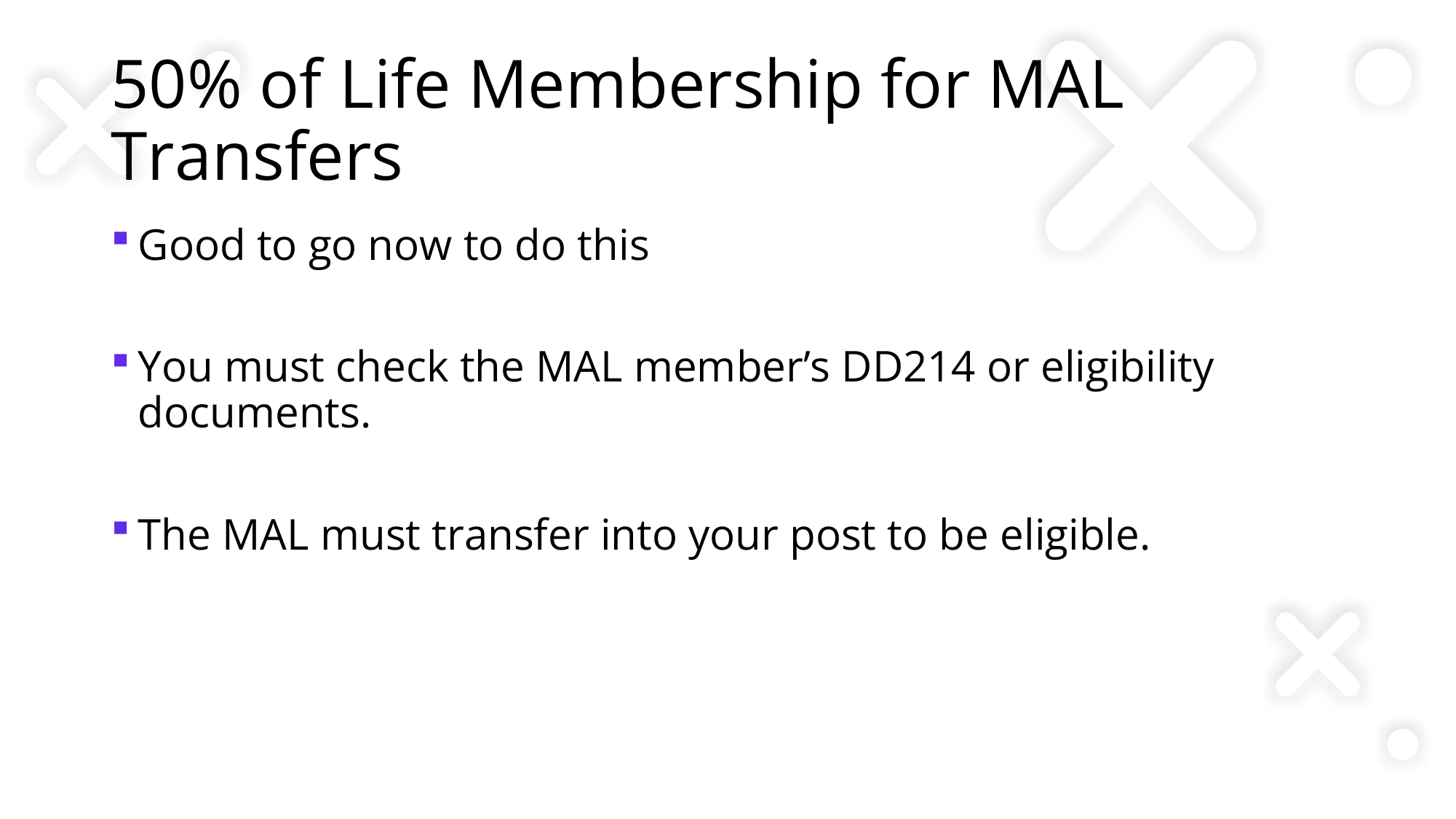

# 50% of Life Membership for MAL Transfers
Good to go now to do this

You must check the MAL member’s DD214 or eligibility documents.

The MAL must transfer into your post to be eligible.